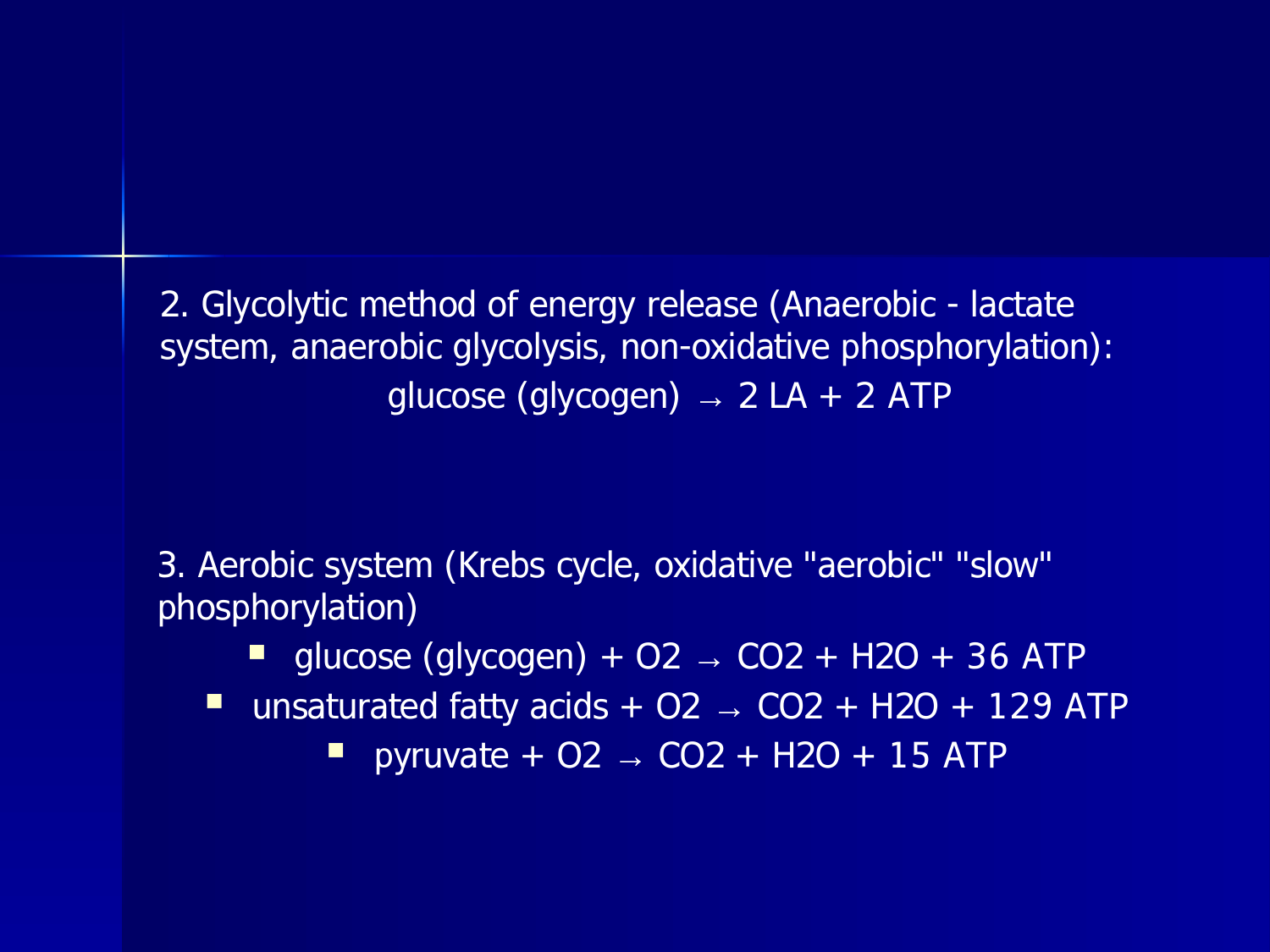

#
2. Glycolytic method of energy release (Anaerobic - lactate system, anaerobic glycolysis, non-oxidative phosphorylation):
glucose (glycogen) → 2 LA + 2 ATP
3. Aerobic system (Krebs cycle, oxidative "aerobic" "slow" phosphorylation)
glucose (glycogen) + O2 → CO2 + H2O + 36 ATP
unsaturated fatty acids + O2 → CO2 + H2O + 129 ATP
pyruvate + O2 → CO2 + H2O + 15 ATP